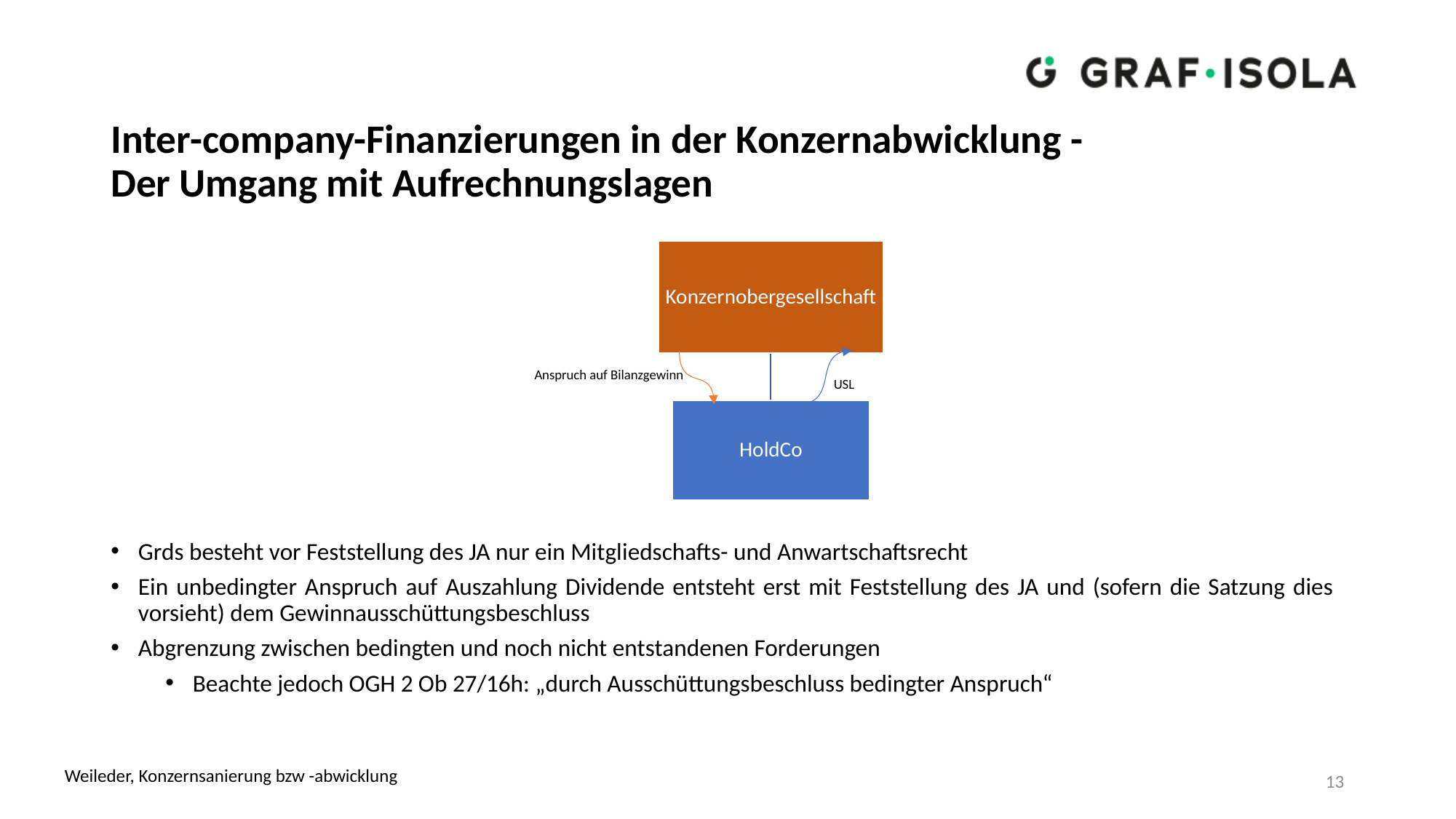

# Inter-company-Finanzierungen in der Konzernabwicklung - Der Umgang mit Aufrechnungslagen
Konzernobergesellschaft
HoldCo
Anspruch auf Bilanzgewinn
USL
Grds besteht vor Feststellung des JA nur ein Mitgliedschafts- und Anwartschaftsrecht
Ein unbedingter Anspruch auf Auszahlung Dividende entsteht erst mit Feststellung des JA und (sofern die Satzung dies vorsieht) dem Gewinnausschüttungsbeschluss
Abgrenzung zwischen bedingten und noch nicht entstandenen Forderungen
Beachte jedoch OGH 2 Ob 27/16h: „durch Ausschüttungsbeschluss bedingter Anspruch“

Weileder, Konzernsanierung bzw -abwicklung
13